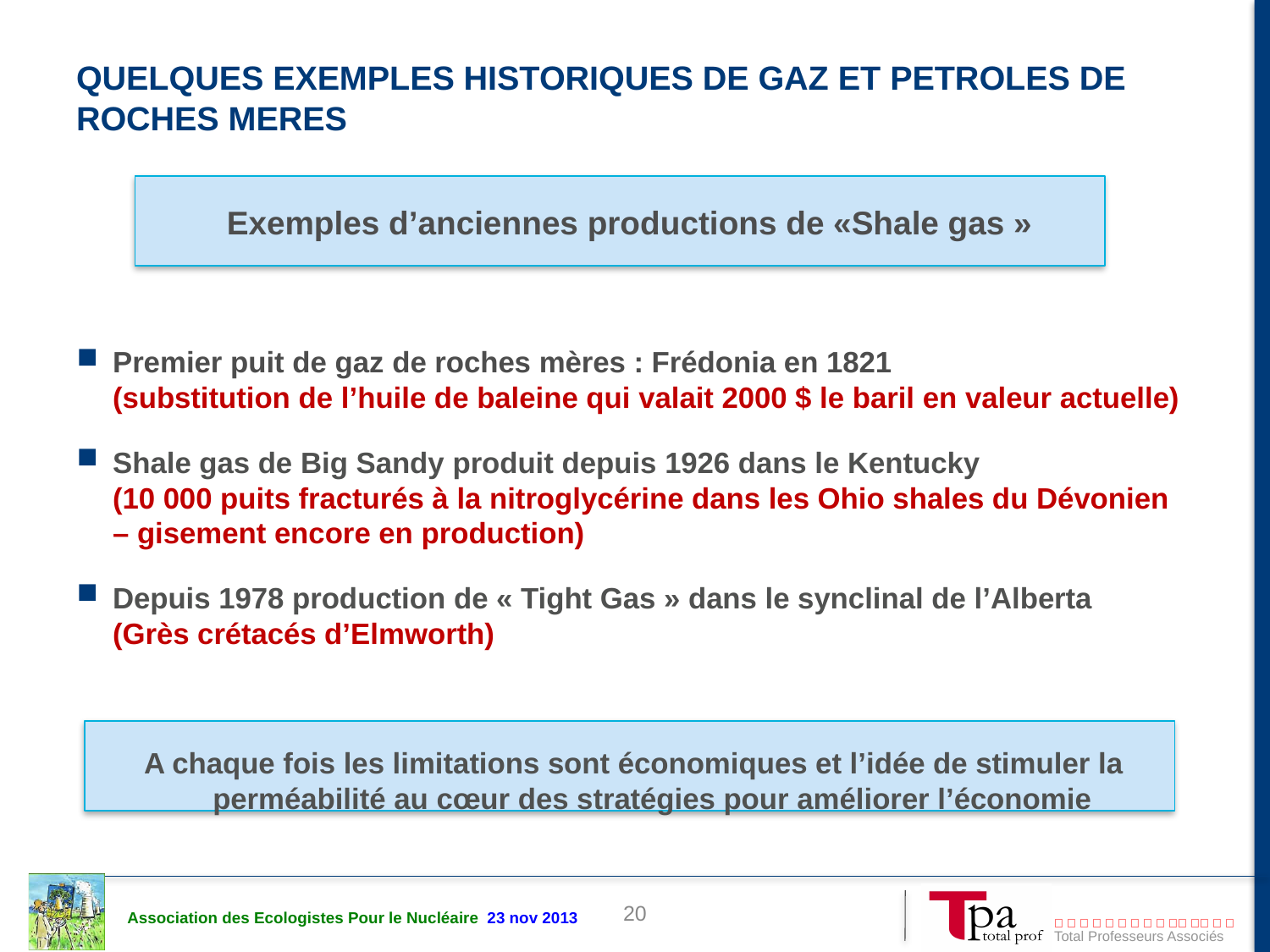

# QUELQUES EXEMPLES HISTORIQUES DE GAZ ET PETROLES DE ROCHES MERES

Exemples d’anciennes productions de «Shale gas »

Premier puit de gaz de roches mères : Frédonia en 1821
(substitution de l’huile de baleine qui valait 2000 $ le baril en valeur actuelle)
Shale gas de Big Sandy produit depuis 1926 dans le Kentucky
(10 000 puits fracturés à la nitroglycérine dans les Ohio shales du Dévonien – gisement encore en production)
Depuis 1978 production de « Tight Gas » dans le synclinal de l’Alberta
(Grès crétacés d’Elmworth)

A chaque fois les limitations sont économiques et l’idée de stimuler la perméabilité au cœur des stratégies pour améliorer l’économie